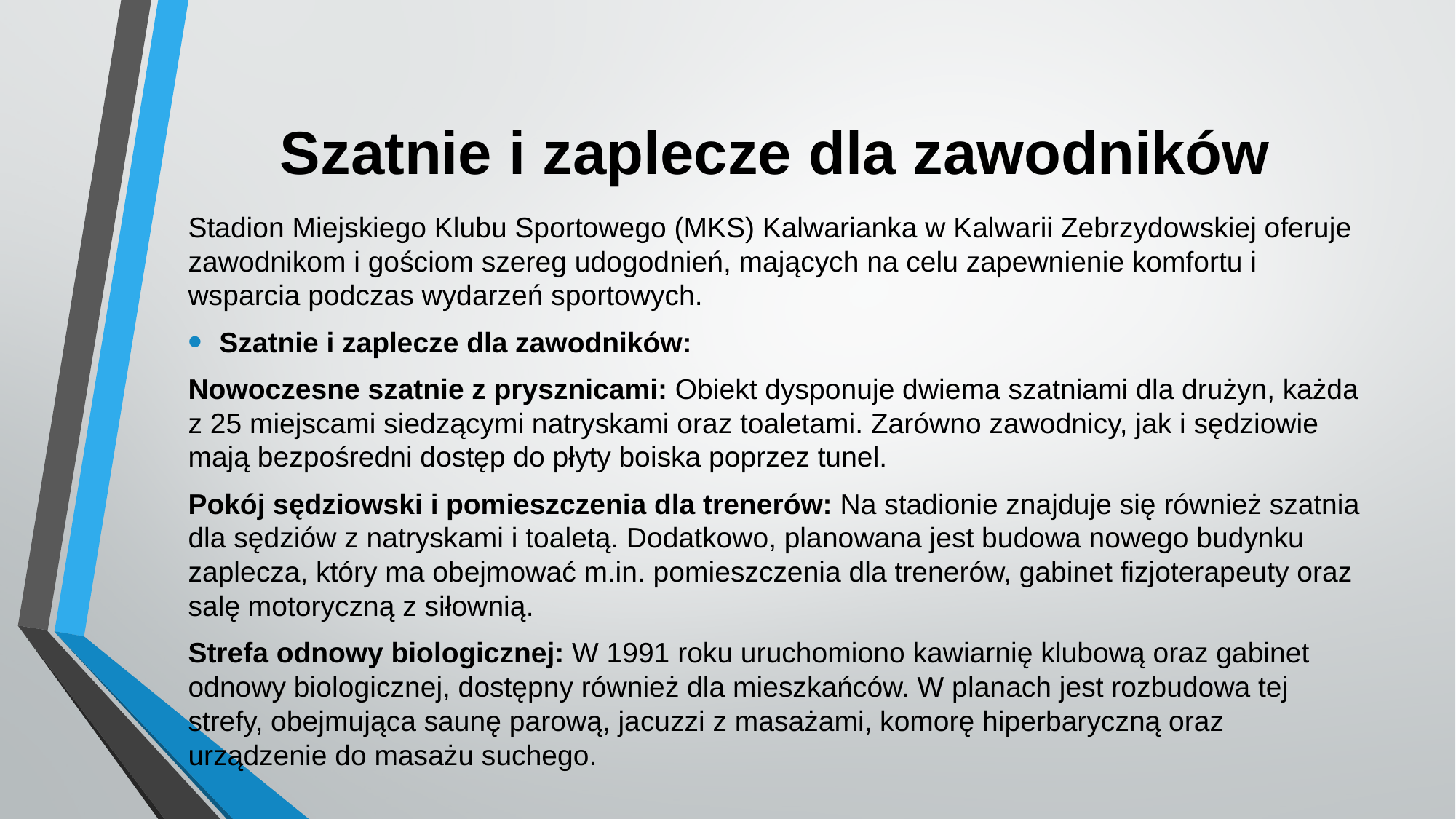

# Szatnie i zaplecze dla zawodników

Stadion Miejskiego Klubu Sportowego (MKS) Kalwarianka w Kalwarii Zebrzydowskiej oferuje zawodnikom i gościom szereg udogodnień, mających na celu zapewnienie komfortu i wsparcia podczas wydarzeń sportowych.
Szatnie i zaplecze dla zawodników:
Nowoczesne szatnie z prysznicami: Obiekt dysponuje dwiema szatniami dla drużyn, każda z 25 miejscami siedzącymi natryskami oraz toaletami. Zarówno zawodnicy, jak i sędziowie mają bezpośredni dostęp do płyty boiska poprzez tunel.
Pokój sędziowski i pomieszczenia dla trenerów: Na stadionie znajduje się również szatnia dla sędziów z natryskami i toaletą. Dodatkowo, planowana jest budowa nowego budynku zaplecza, który ma obejmować m.in. pomieszczenia dla trenerów, gabinet fizjoterapeuty oraz salę motoryczną z siłownią.
Strefa odnowy biologicznej: W 1991 roku uruchomiono kawiarnię klubową oraz gabinet odnowy biologicznej, dostępny również dla mieszkańców. W planach jest rozbudowa tej strefy, obejmująca saunę parową, jacuzzi z masażami, komorę hiperbaryczną oraz urządzenie do masażu suchego.